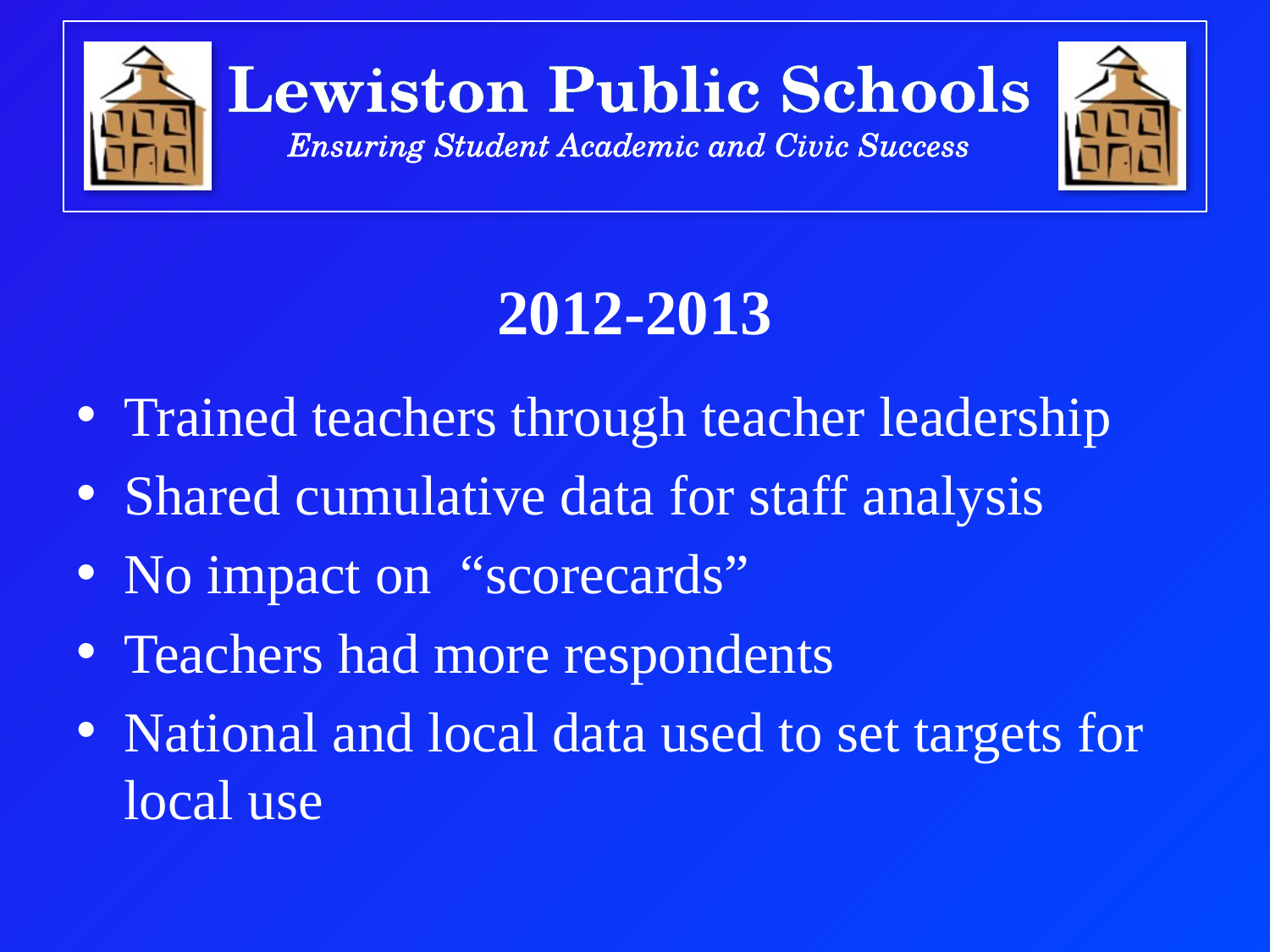

2012-2013
Trained teachers through teacher leadership
Shared cumulative data for staff analysis
No impact on  “scorecards”
Teachers had more respondents
National and local data used to set targets for local use